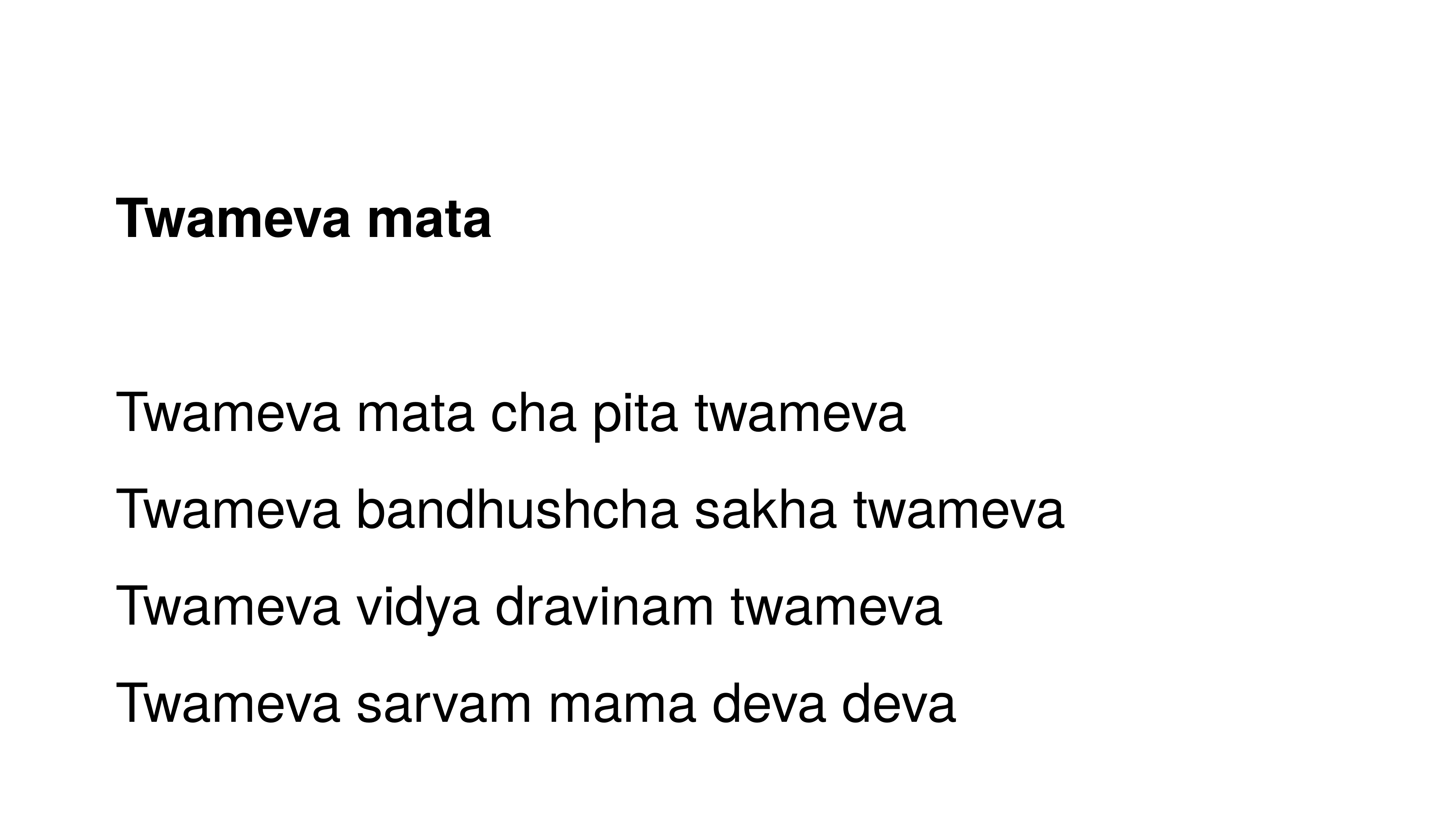

Twameva mata

Twameva mata cha pita twameva
Twameva bandhushcha sakha twameva
Twameva vidya dravinam twameva
Twameva sarvam mama deva deva